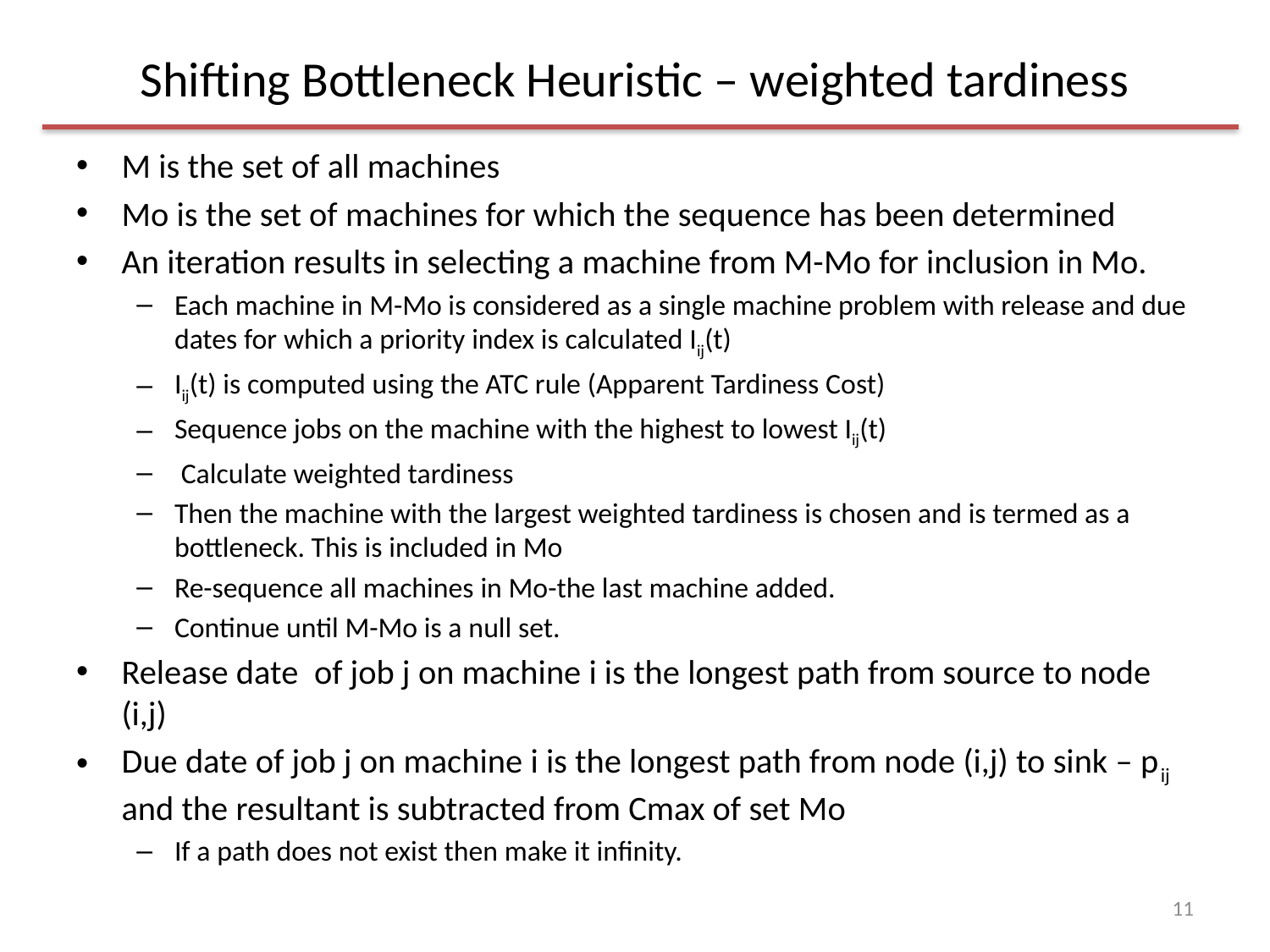

# Shifting Bottleneck Heuristic – weighted tardiness
M is the set of all machines
Mo is the set of machines for which the sequence has been determined
An iteration results in selecting a machine from M-Mo for inclusion in Mo.
Each machine in M-Mo is considered as a single machine problem with release and due dates for which a priority index is calculated Iij(t)
Iij(t) is computed using the ATC rule (Apparent Tardiness Cost)
Sequence jobs on the machine with the highest to lowest Iij(t)
 Calculate weighted tardiness
Then the machine with the largest weighted tardiness is chosen and is termed as a bottleneck. This is included in Mo
Re-sequence all machines in Mo-the last machine added.
Continue until M-Mo is a null set.
Release date  of job j on machine i is the longest path from source to node (i,j)
Due date of job j on machine i is the longest path from node (i,j) to sink – pij and the resultant is subtracted from Cmax of set Mo
If a path does not exist then make it infinity.

11